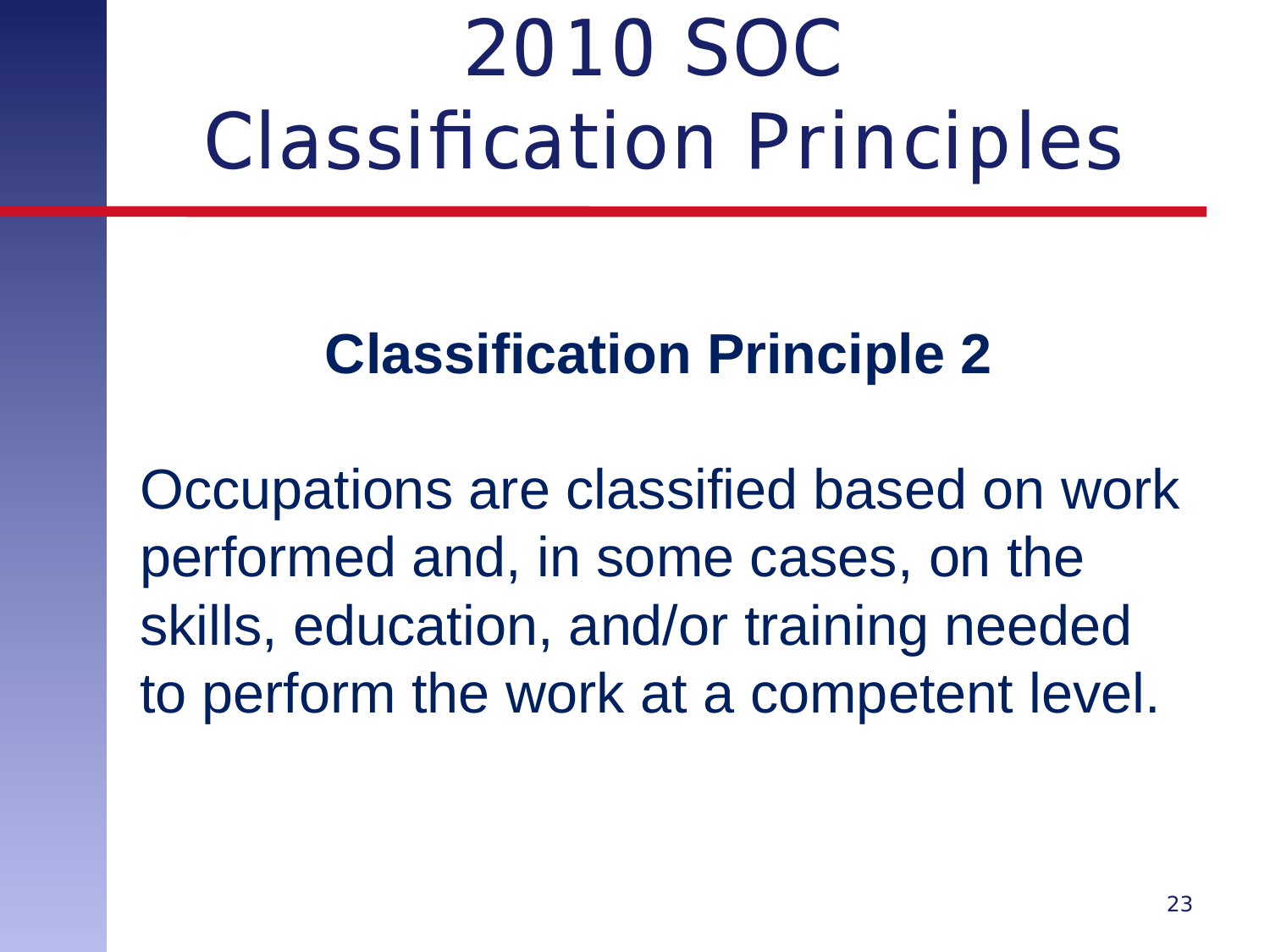

# 2010 SOC Classification Principles

Classification Principle 2

Occupations are classified based on work performed and, in some cases, on the skills, education, and/or training needed to perform the work at a competent level.

23